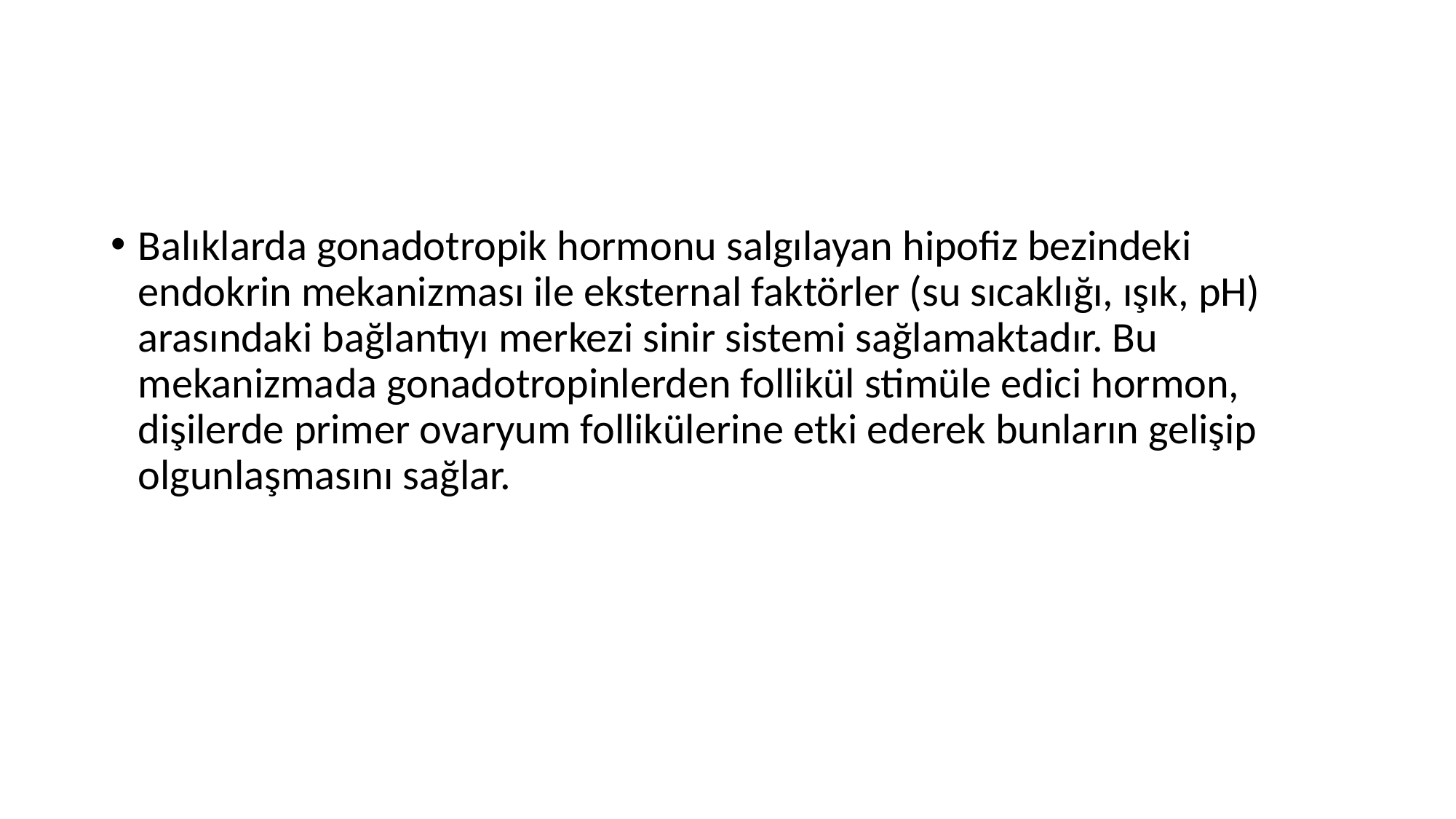

Balıklarda gonadotropik hormonu salgılayan hipofiz bezindeki endokrin mekanizması ile eksternal faktörler (su sıcaklığı, ışık, pH) arasındaki bağlantıyı merkezi sinir sistemi sağlamaktadır. Bu mekanizmada gonadotropinlerden follikül stimüle edici hormon, dişilerde primer ovaryum follikülerine etki ederek bunların gelişip olgunlaşmasını sağlar.